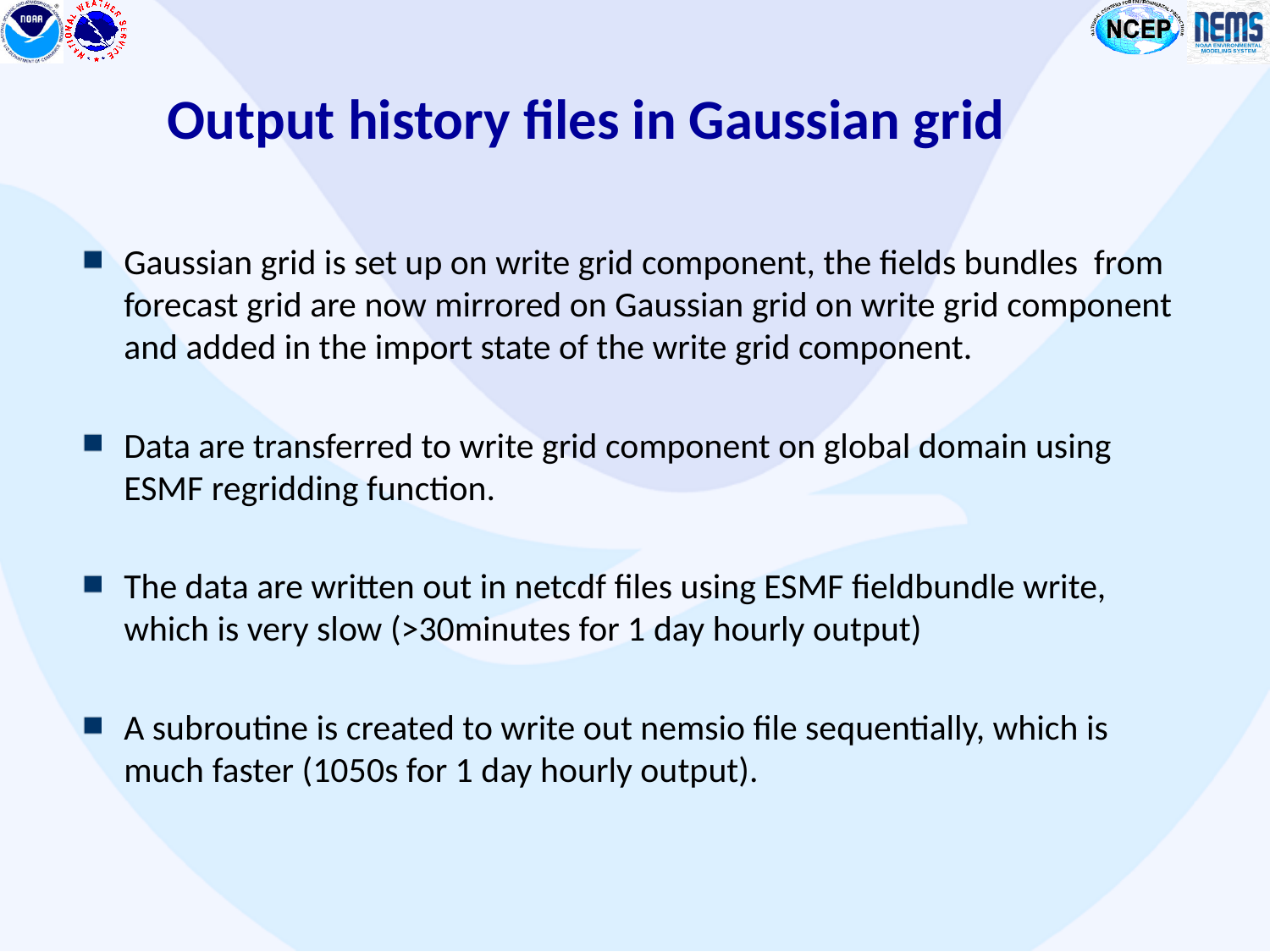

# Output history files in Gaussian grid
Gaussian grid is set up on write grid component, the fields bundles  from forecast grid are now mirrored on Gaussian grid on write grid component and added in the import state of the write grid component.

Data are transferred to write grid component on global domain using ESMF regridding function.

The data are written out in netcdf files using ESMF fieldbundle write, which is very slow (>30minutes for 1 day hourly output)

A subroutine is created to write out nemsio file sequentially, which is much faster (1050s for 1 day hourly output).